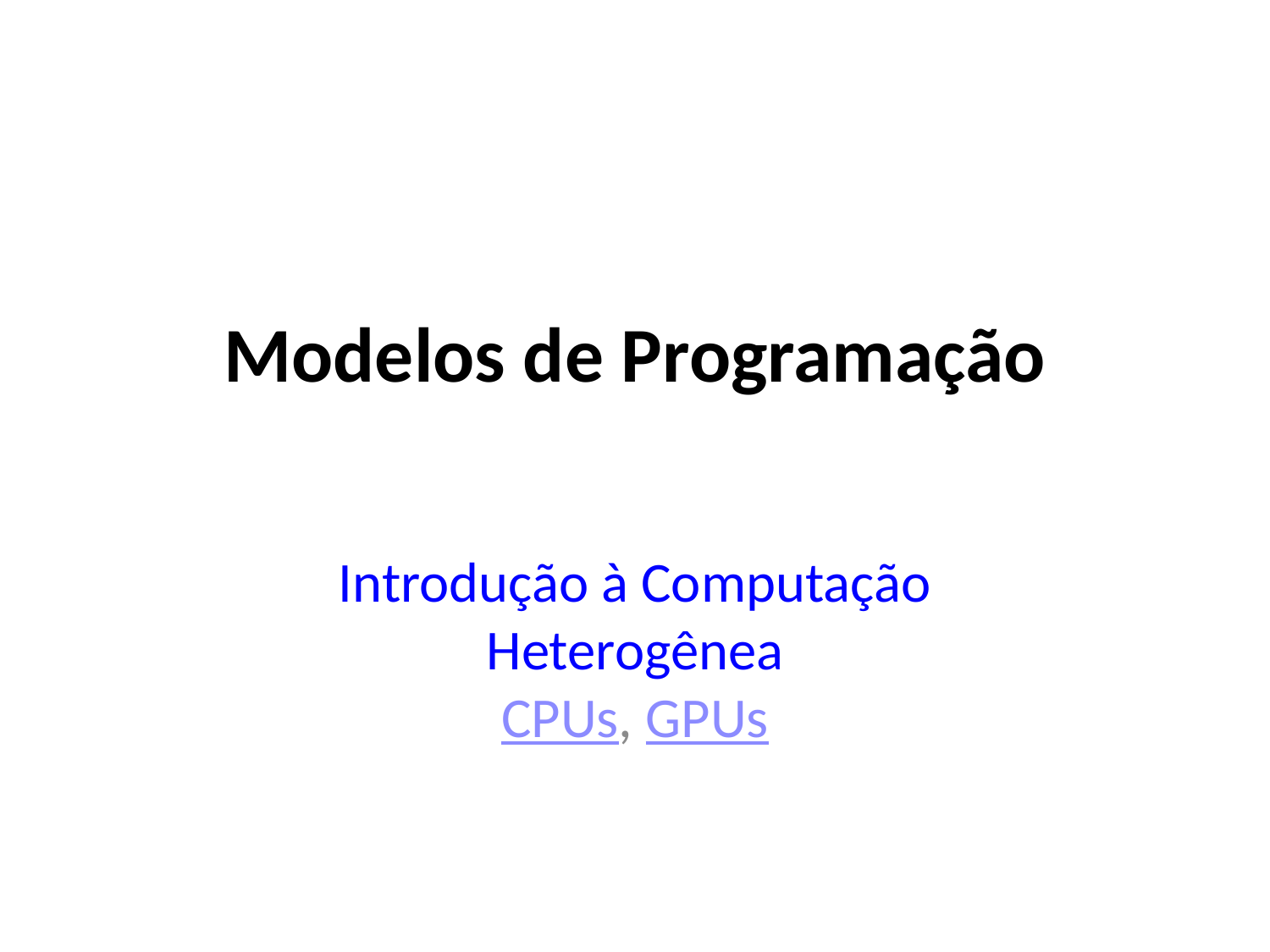

# Modelos de Programação
Introdução à Computação Heterogênea
CPUs, GPUs